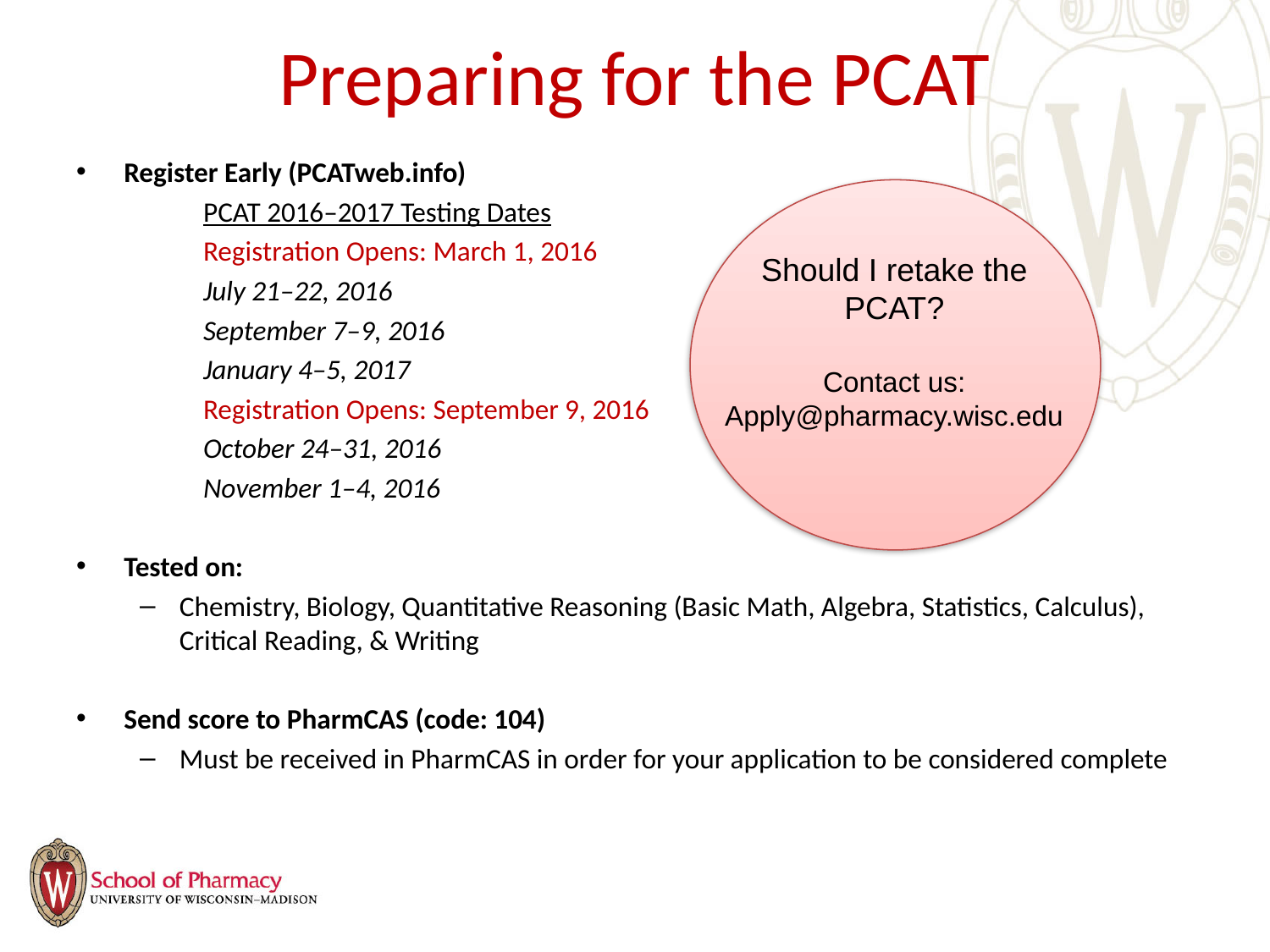

# Preparing for the PCAT
Register Early (PCATweb.info)
	PCAT 2016–2017 Testing Dates
	Registration Opens: March 1, 2016
	July 21–22, 2016
	September 7–9, 2016
	January 4–5, 2017
	Registration Opens: September 9, 2016
	October 24–31, 2016
	November 1–4, 2016

Tested on:
Chemistry, Biology, Quantitative Reasoning (Basic Math, Algebra, Statistics, Calculus), Critical Reading, & Writing

Send score to PharmCAS (code: 104)
Must be received in PharmCAS in order for your application to be considered complete

Should I retake the PCAT?

Contact us: Apply@pharmacy.wisc.edu